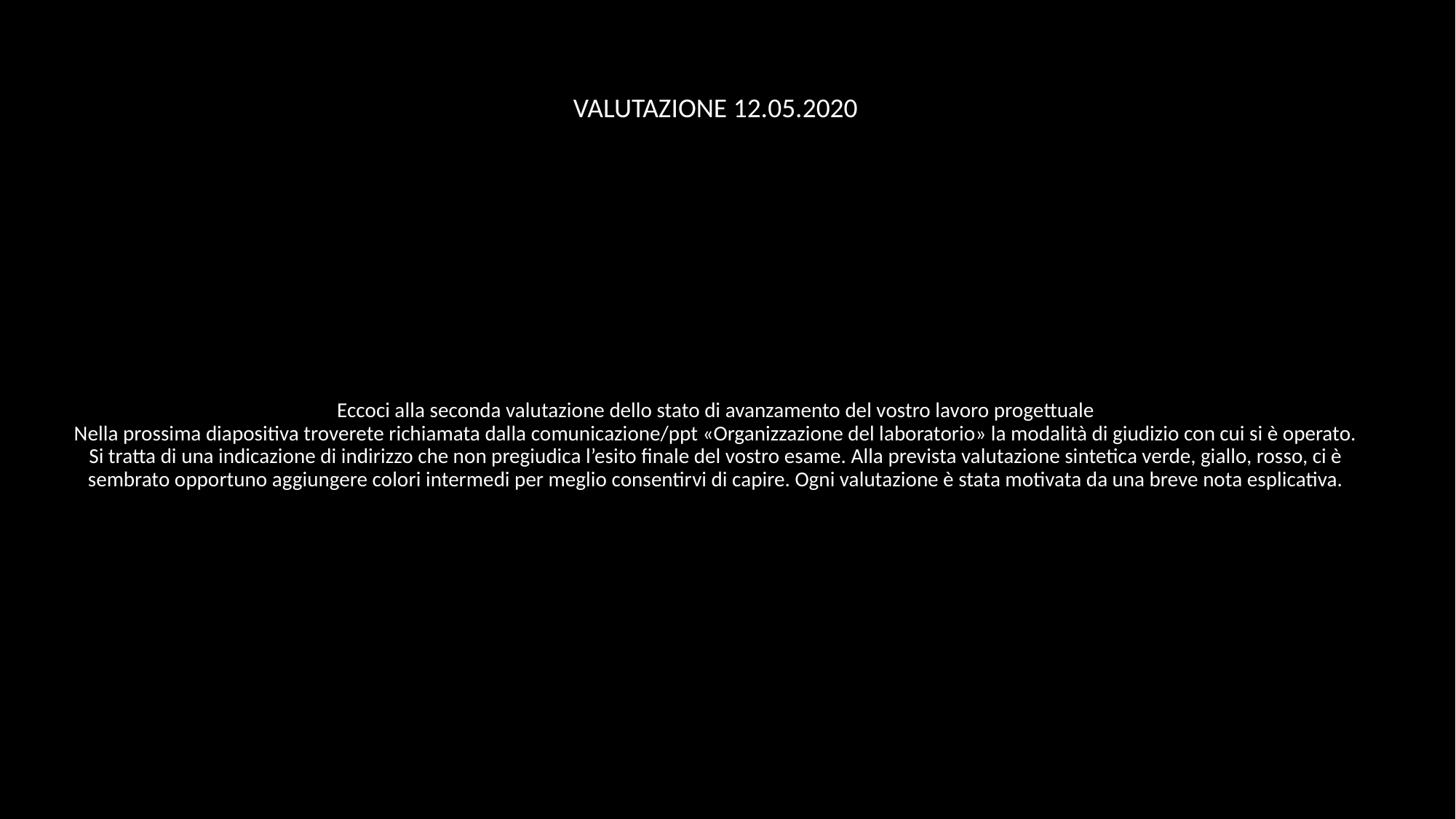

# VALUTAZIONE 12.05.2020 Eccoci alla seconda valutazione dello stato di avanzamento del vostro lavoro progettuale Nella prossima diapositiva troverete richiamata dalla comunicazione/ppt «Organizzazione del laboratorio» la modalità di giudizio con cui si è operato. Si tratta di una indicazione di indirizzo che non pregiudica l’esito finale del vostro esame. Alla prevista valutazione sintetica verde, giallo, rosso, ci è sembrato opportuno aggiungere colori intermedi per meglio consentirvi di capire. Ogni valutazione è stata motivata da una breve nota esplicativa.